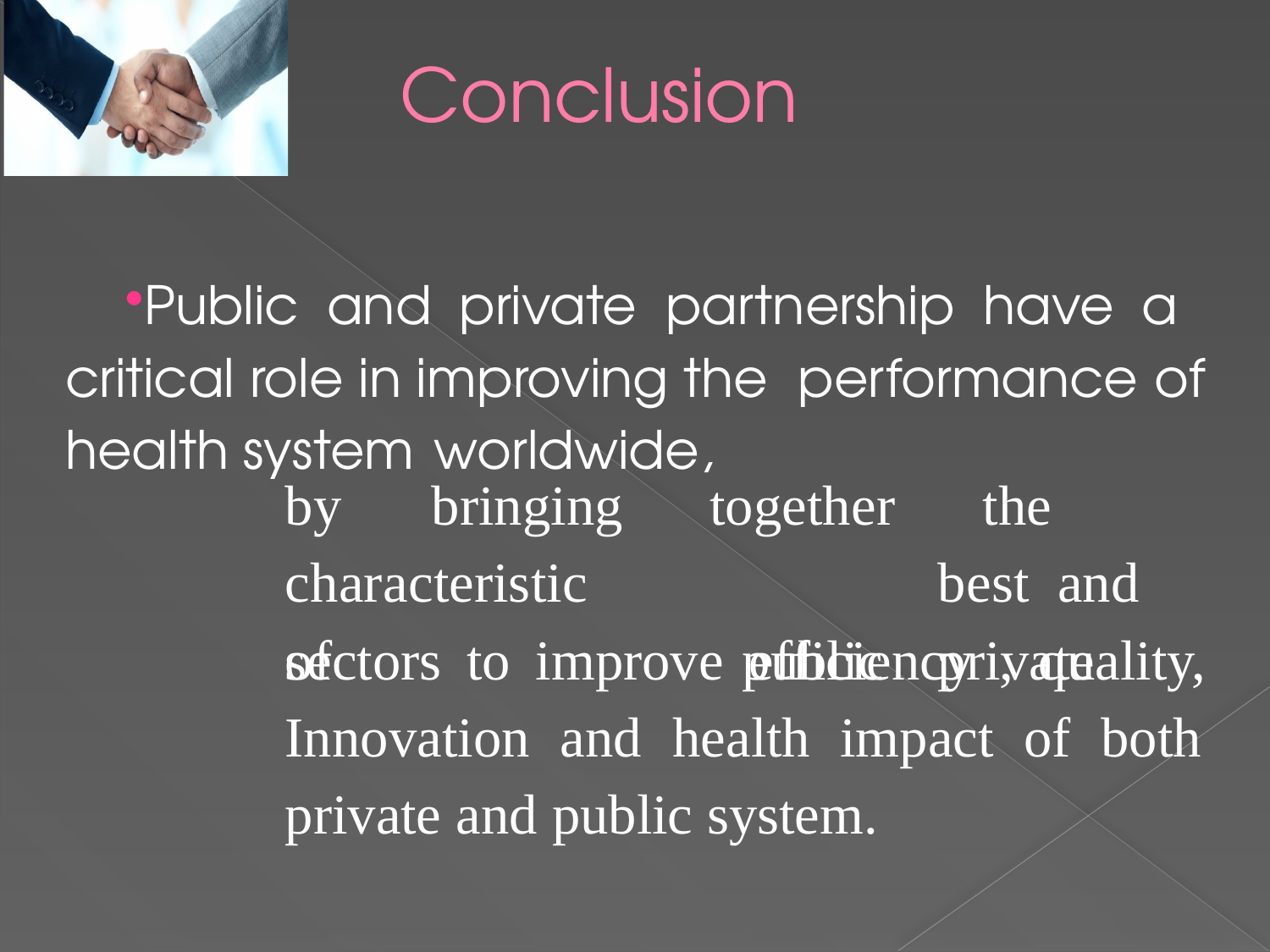

# Conclusion
Public and private partnership have a  critical role in improving the  performance of health system worldwide,
by	bringing  characteristic	of
together  public
the		best  and	private
sectors to improve efficiency , quality,  Innovation and health impact of both  private and public system.